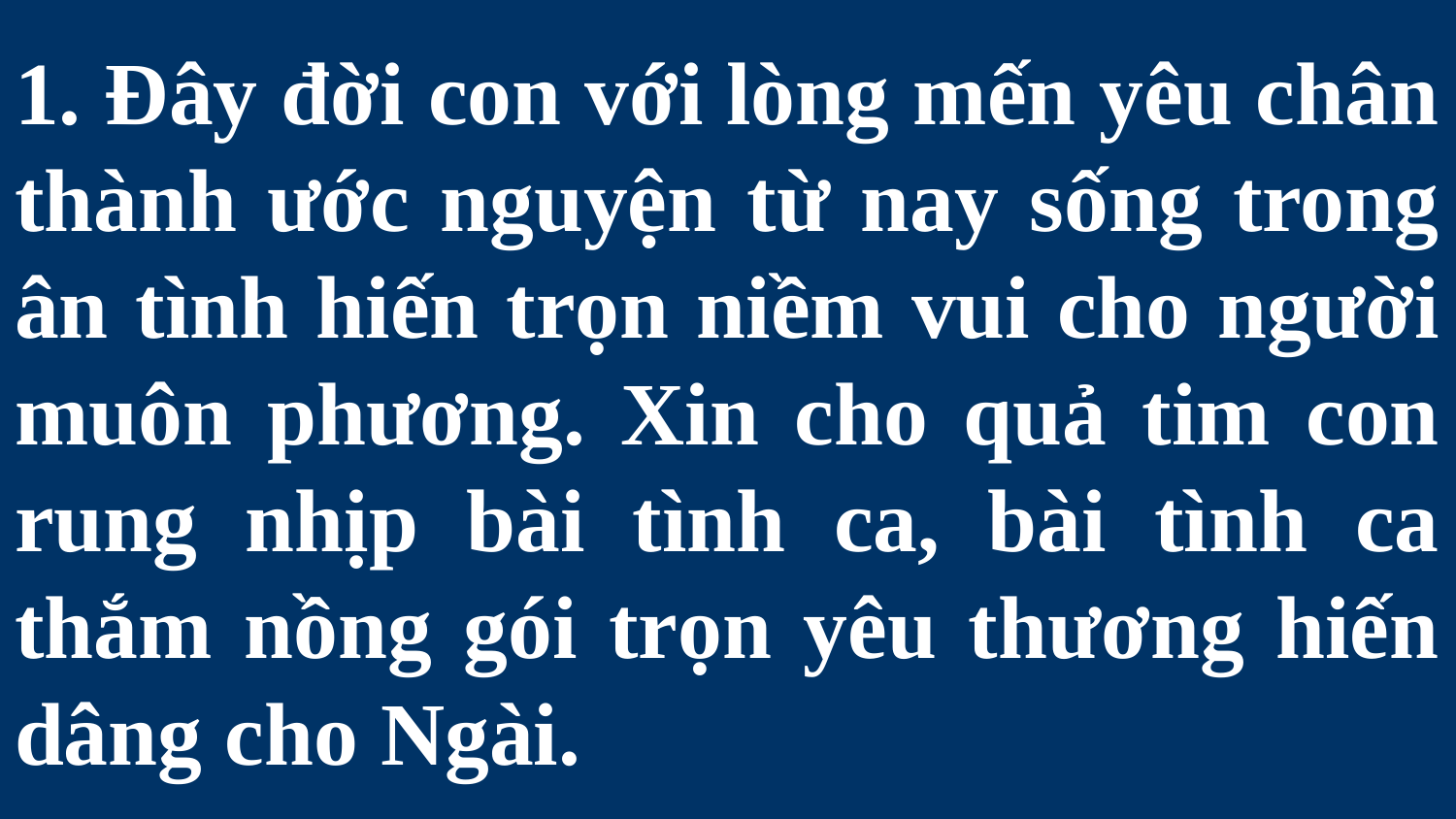

# 1. Đây đời con với lòng mến yêu chân thành ước nguyện từ nay sống trong ân tình hiến trọn niềm vui cho người muôn phương. Xin cho quả tim con rung nhịp bài tình ca, bài tình ca thắm nồng gói trọn yêu thương hiến dâng cho Ngài.